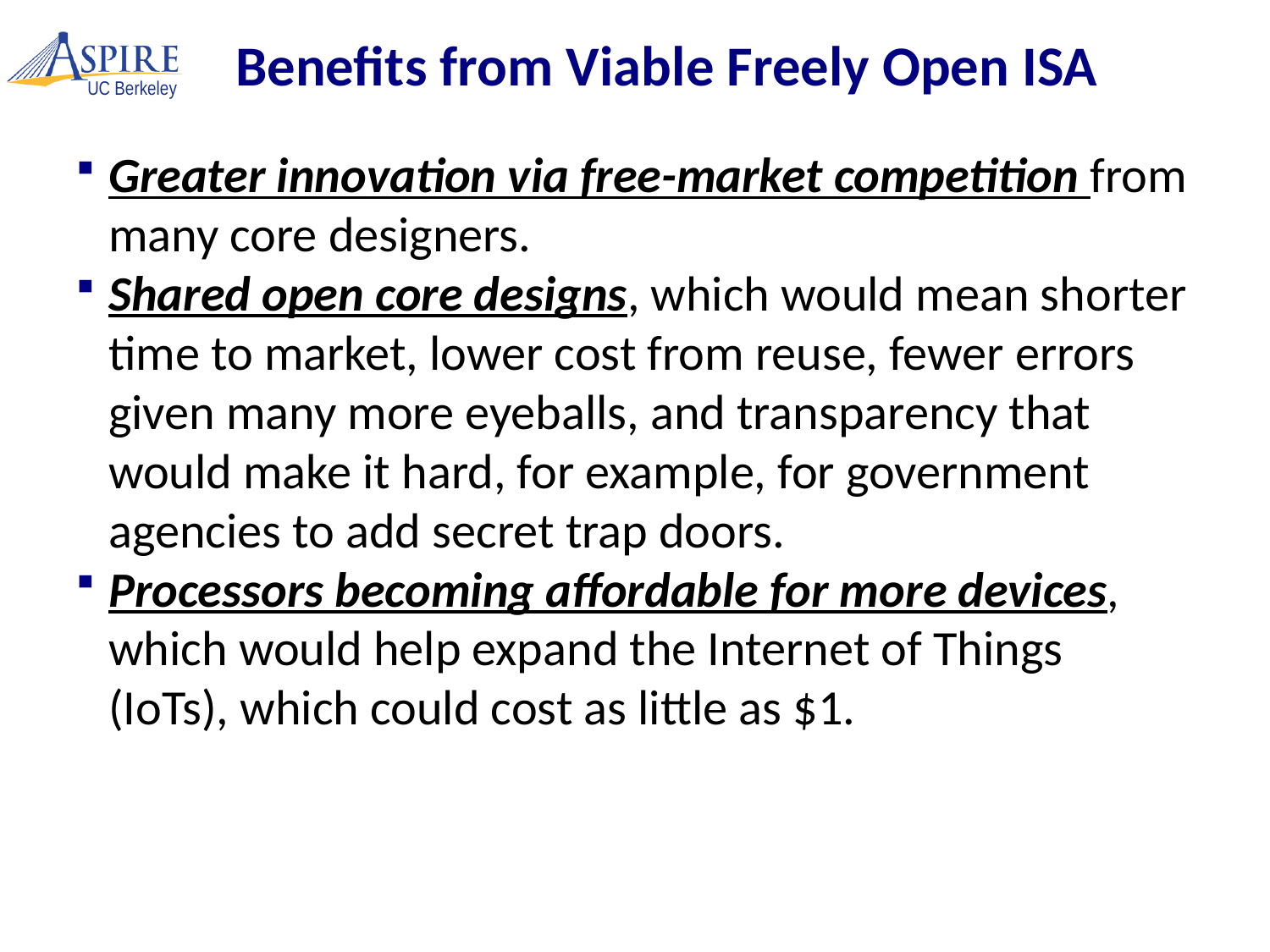

# Benefits from Viable Freely Open ISA
Greater innovation via free-market competition from many core designers.
Shared open core designs, which would mean shorter time to market, lower cost from reuse, fewer errors given many more eyeballs, and transparency that would make it hard, for example, for government agencies to add secret trap doors.
Processors becoming affordable for more devices, which would help expand the Internet of Things (IoTs), which could cost as little as $1.